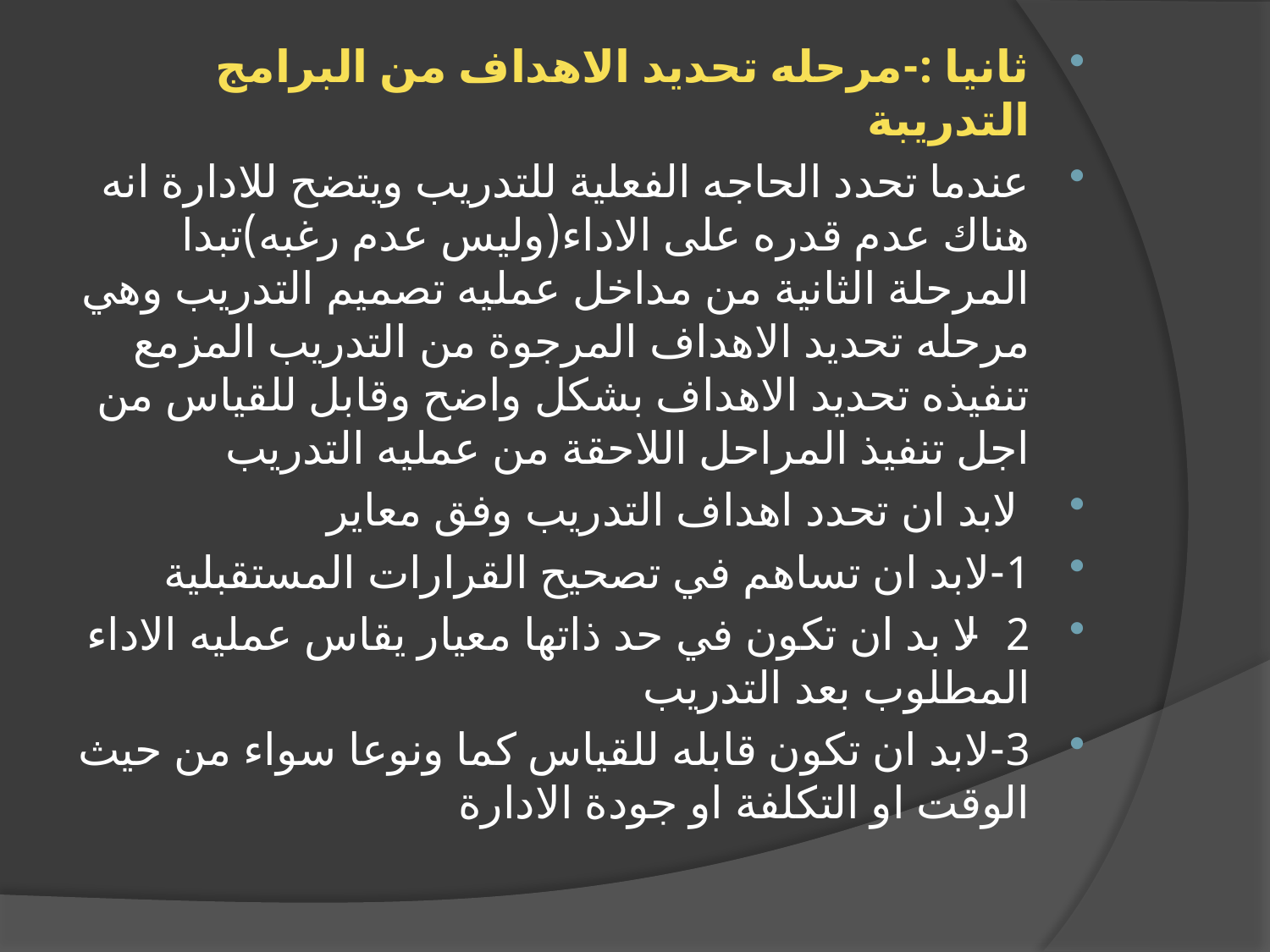

ثانيا :-مرحله تحديد الاهداف من البرامج التدريبة
عندما تحدد الحاجه الفعلية للتدريب ويتضح للادارة انه هناك عدم قدره على الاداء(وليس عدم رغبه)تبدا المرحلة الثانية من مداخل عمليه تصميم التدريب وهي مرحله تحديد الاهداف المرجوة من التدريب المزمع تنفيذه تحديد الاهداف بشكل واضح وقابل للقياس من اجل تنفيذ المراحل اللاحقة من عمليه التدريب
 لابد ان تحدد اهداف التدريب وفق معاير
1-لابد ان تساهم في تصحيح القرارات المستقبلية
2- لا بد ان تكون في حد ذاتها معيار يقاس عمليه الاداء المطلوب بعد التدريب
3-لابد ان تكون قابله للقياس كما ونوعا سواء من حيث الوقت او التكلفة او جودة الادارة